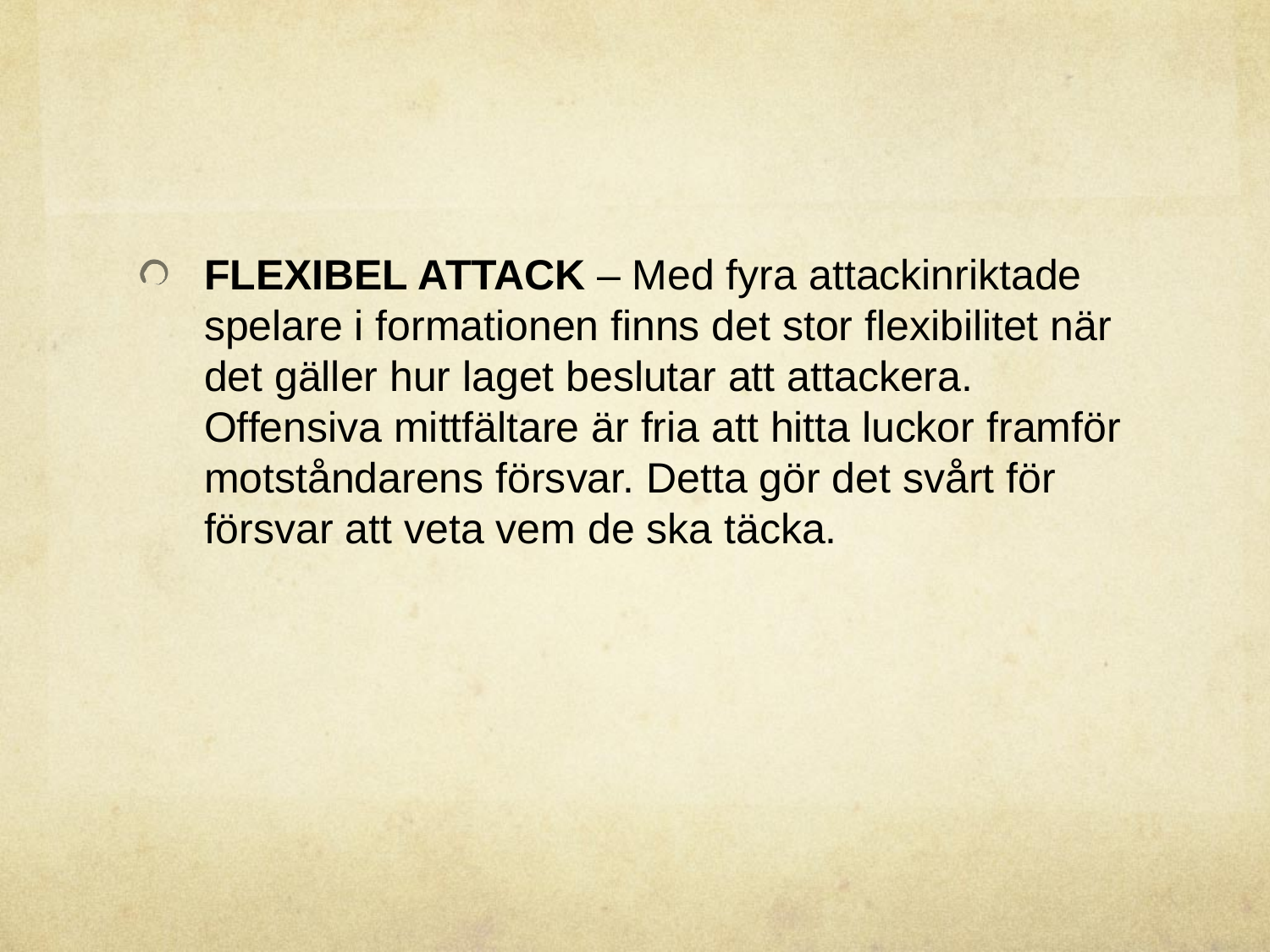

#
FLEXIBEL ATTACK – Med fyra attackinriktade spelare i formationen finns det stor flexibilitet när det gäller hur laget beslutar att attackera. Offensiva mittfältare är fria att hitta luckor framför motståndarens försvar. Detta gör det svårt för försvar att veta vem de ska täcka.